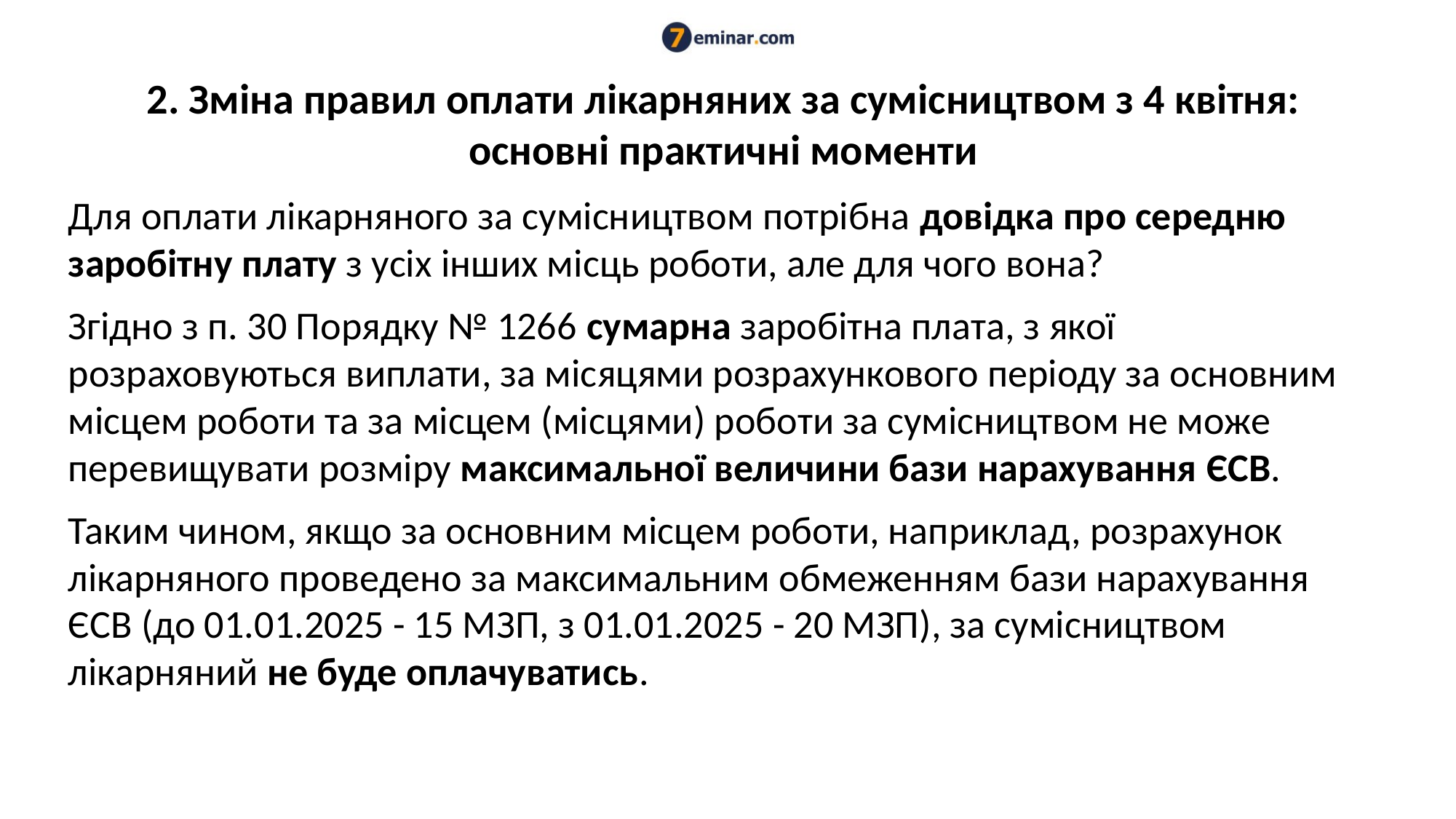

# 2. Зміна правил оплати лікарняних за сумісництвом з 4 квітня: основні практичні моменти
Для оплати лікарняного за сумісництвом потрібна довідка про середню заробітну плату з усіх інших місць роботи, але для чого вона?
Згідно з п. 30 Порядку № 1266 сумарна заробітна плата, з якої розраховуються виплати, за місяцями розрахункового періоду за основним місцем роботи та за місцем (місцями) роботи за сумісництвом не може перевищувати розміру максимальної величини бази нарахування ЄСВ.
Таким чином, якщо за основним місцем роботи, наприклад, розрахунок лікарняного проведено за максимальним обмеженням бази нарахування ЄСВ (до 01.01.2025 - 15 МЗП, з 01.01.2025 - 20 МЗП), за сумісництвом лікарняний не буде оплачуватись.
43